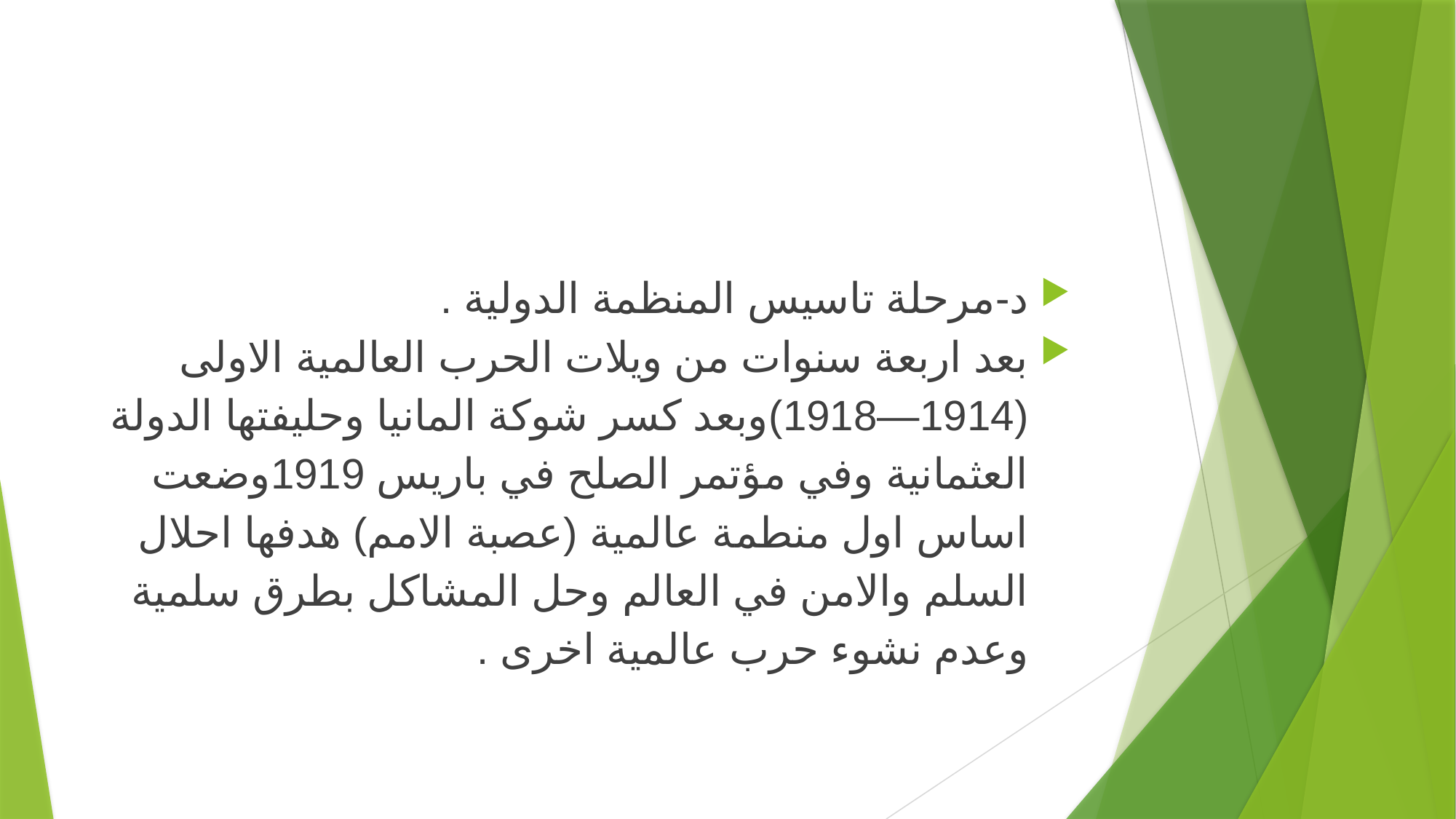

د-مرحلة تاسيس المنظمة الدولية .
بعد اربعة سنوات من ويلات الحرب العالمية الاولى (1914—1918)وبعد كسر شوكة المانيا وحليفتها الدولة العثمانية وفي مؤتمر الصلح في باريس 1919وضعت اساس اول منطمة عالمية (عصبة الامم) هدفها احلال السلم والامن في العالم وحل المشاكل بطرق سلمية وعدم نشوء حرب عالمية اخرى .